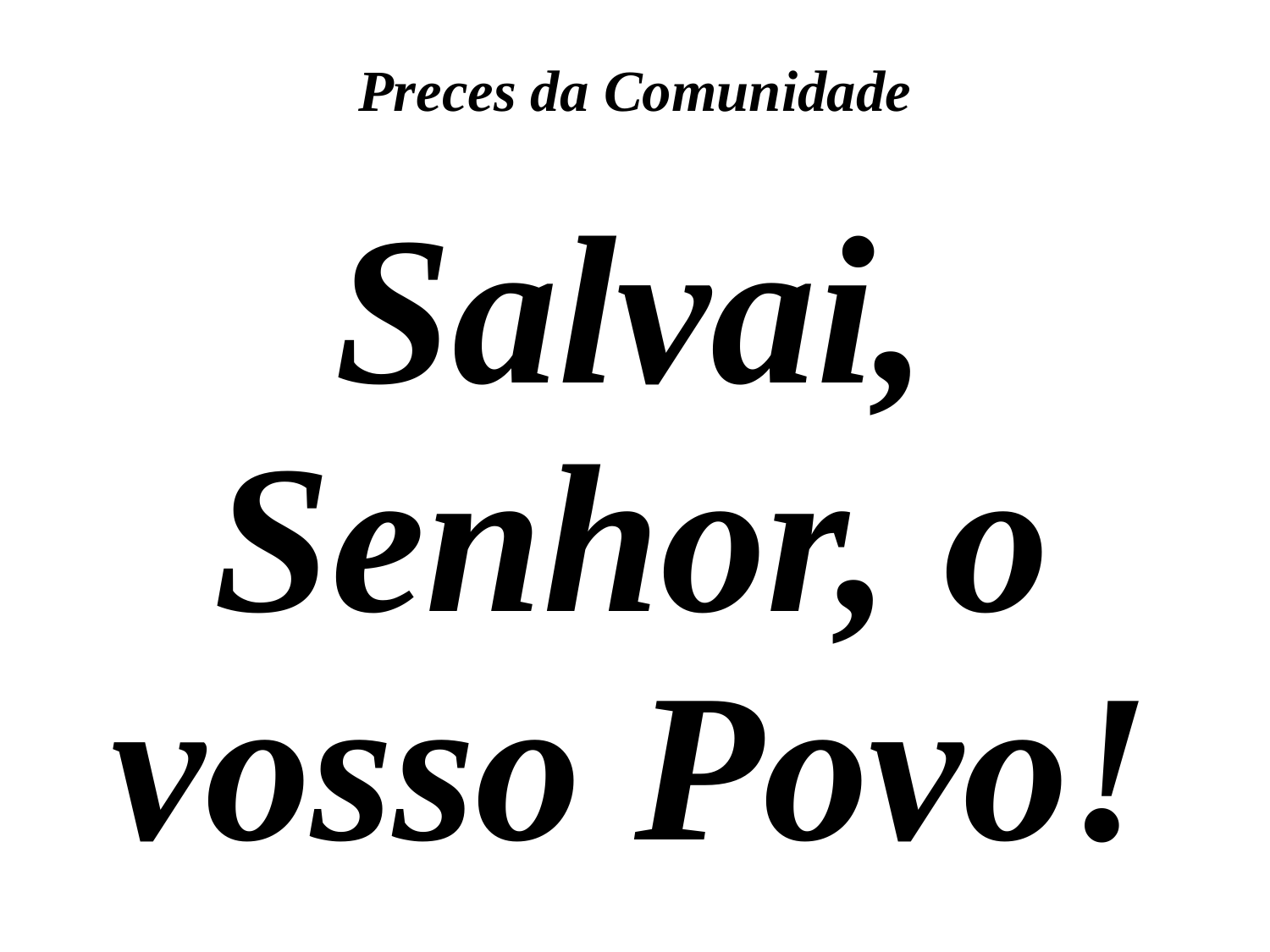

Preces da Comunidade
Salvai, Senhor, o vosso Povo!